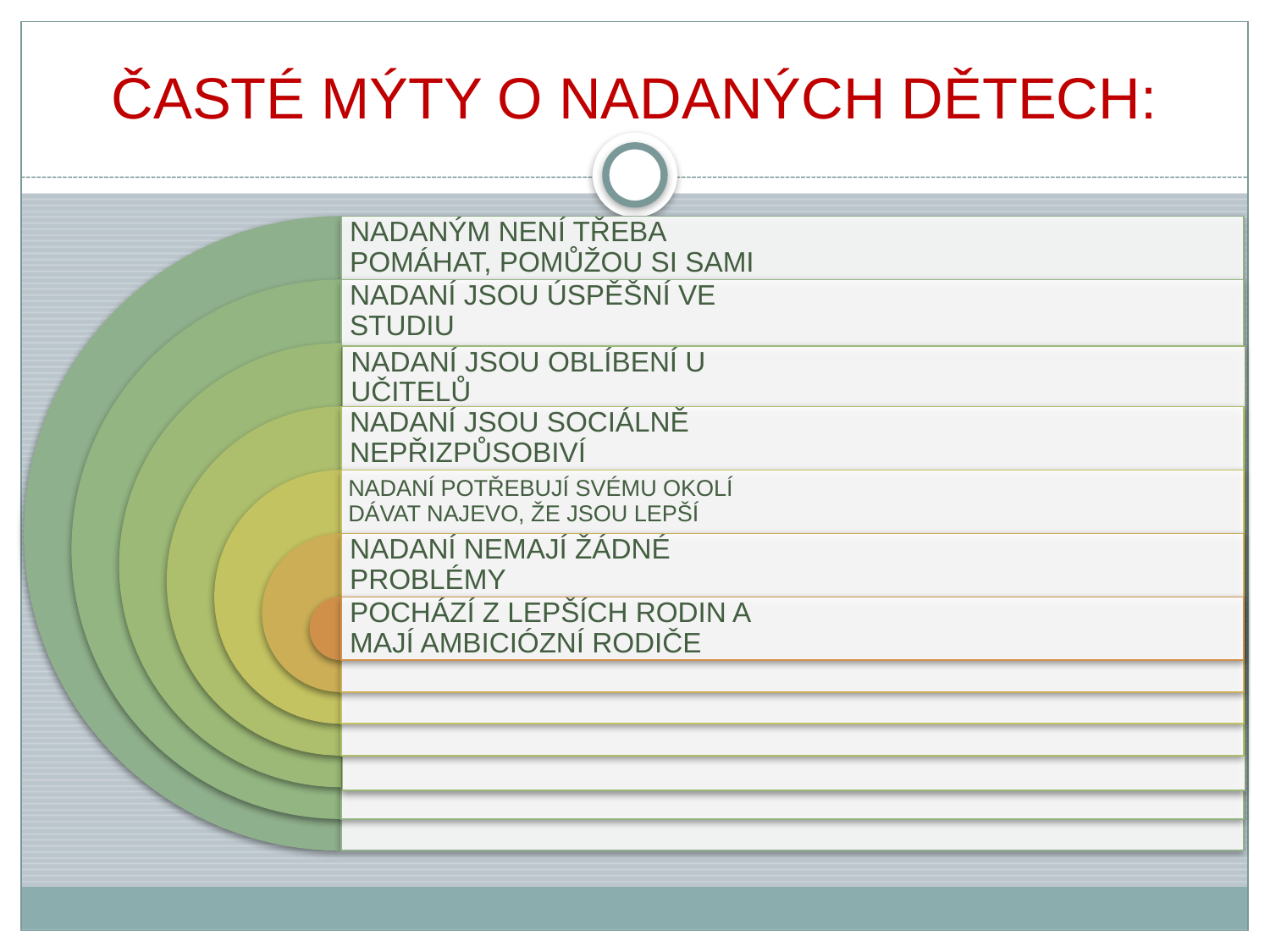

# ČASTÉ MÝTY O NADANÝCH DĚTECH:
NADANÝM NENÍ TŘEBA POMÁHAT, POMŮŽOU SI SAMI
NADANÍ JSOU ÚSPĚŠNÍ VE STUDIU
NADANÍ JSOU OBLÍBENÍ U UČITELŮ
NADANÍ JSOU SOCIÁLNĚ NEPŘIZPŮSOBIVÍ
NADANÍ POTŘEBUJÍ SVÉMU OKOLÍ DÁVAT NAJEVO, ŽE JSOU LEPŠÍ
NADANÍ NEMAJÍ ŽÁDNÉ PROBLÉMY
POCHÁZÍ Z LEPŠÍCH RODIN A MAJÍ AMBICIÓZNÍ RODIČE